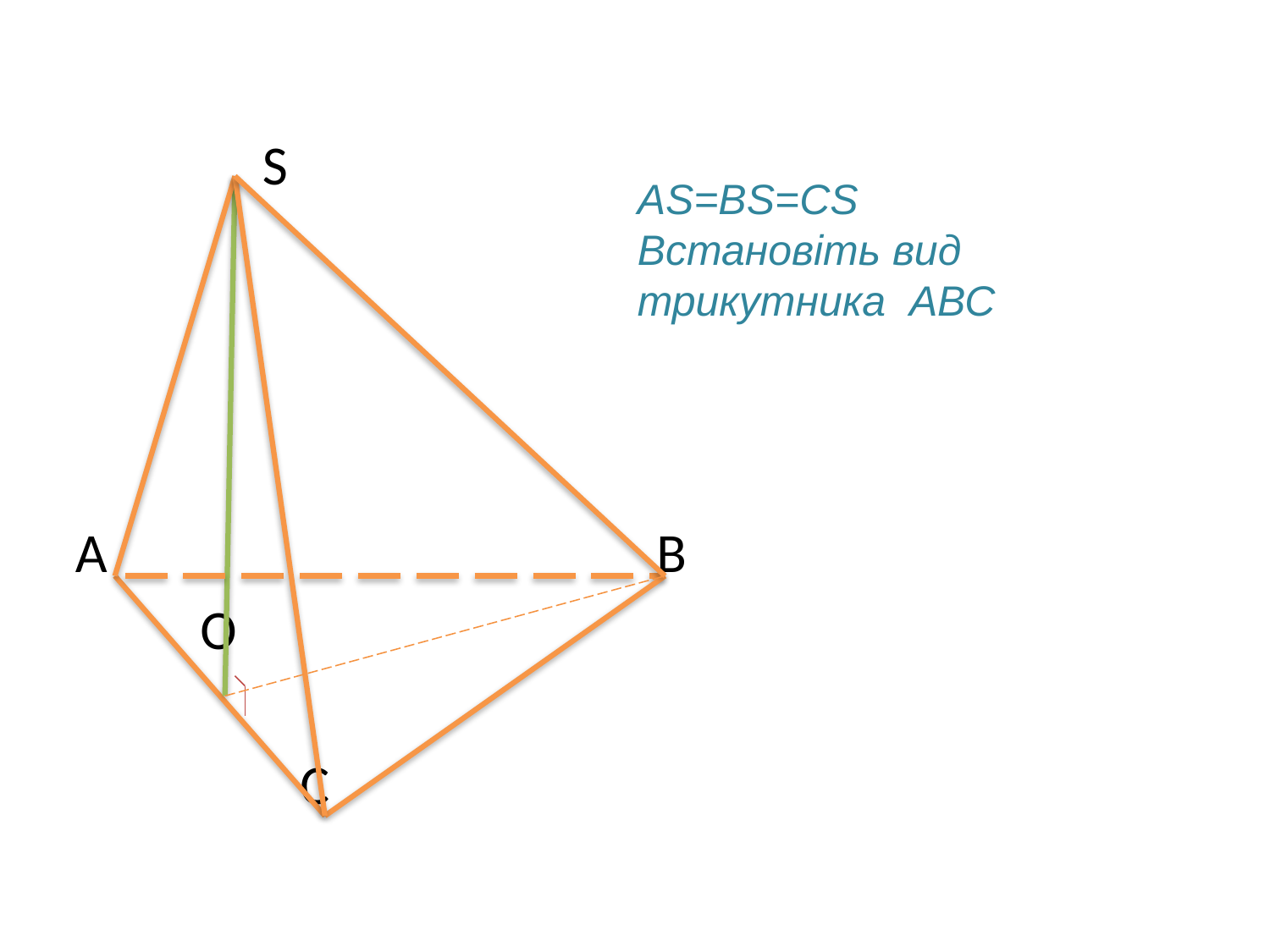

S

     A                                            B
               O

                       C
AS=BS=CS
Встановіть вид
трикутника  АВС